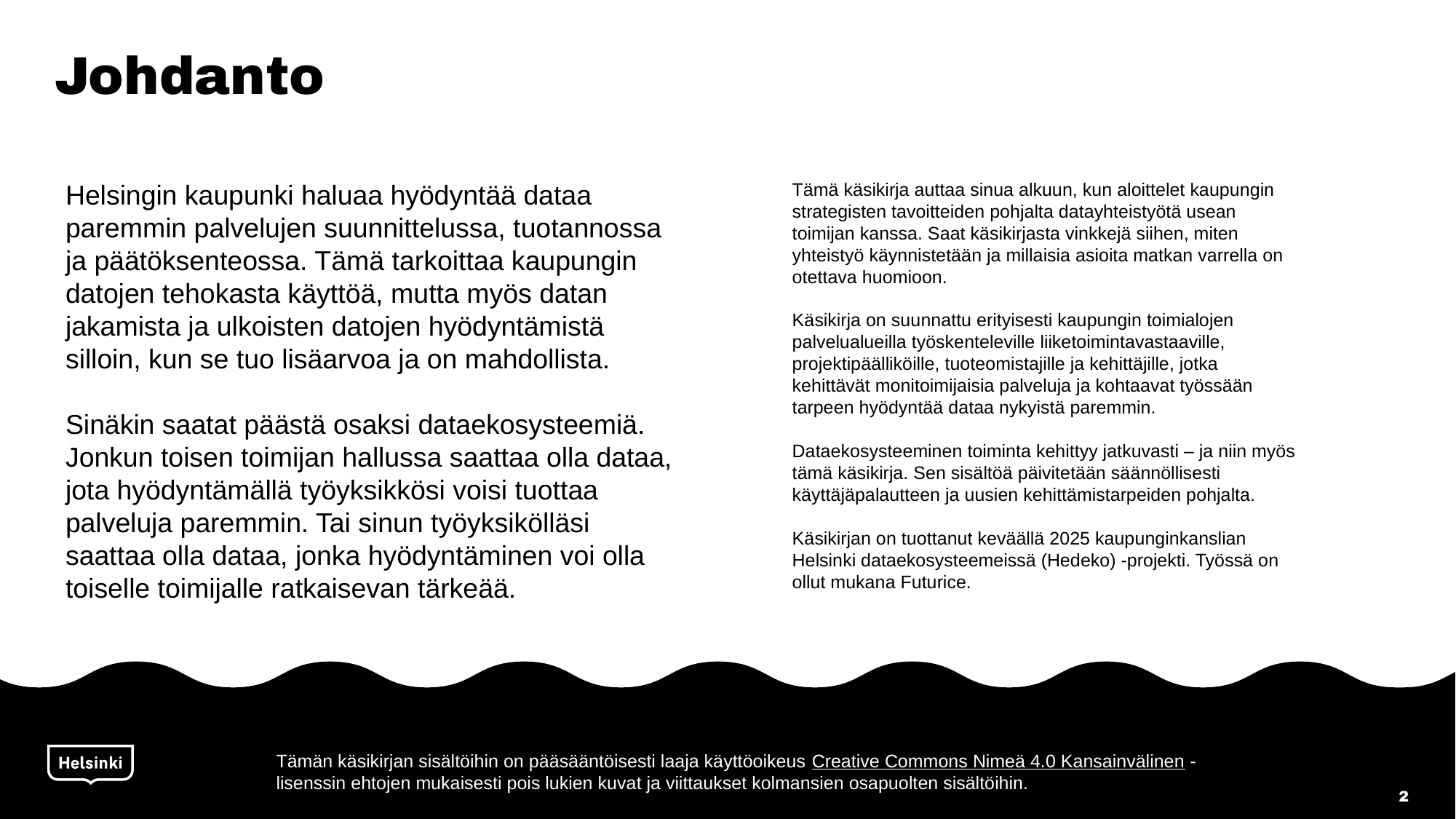

Johdanto
Helsingin kaupunki haluaa hyödyntää dataa paremmin palvelujen suunnittelussa, tuotannossa ja päätöksenteossa. Tämä tarkoittaa kaupungin datojen tehokasta käyttöä, mutta myös datan jakamista ja ulkoisten datojen hyödyntämistä silloin, kun se tuo lisäarvoa ja on mahdollista.

Sinäkin saatat päästä osaksi dataekosysteemiä. Jonkun toisen toimijan hallussa saattaa olla dataa, jota hyödyntämällä työyksikkösi voisi tuottaa palveluja paremmin. Tai sinun työyksikölläsi saattaa olla dataa, jonka hyödyntäminen voi olla toiselle toimijalle ratkaisevan tärkeää.
Tämä käsikirja auttaa sinua alkuun, kun aloittelet kaupungin strategisten tavoitteiden pohjalta datayhteistyötä usean toimijan kanssa. Saat käsikirjasta vinkkejä siihen, miten yhteistyö käynnistetään ja millaisia asioita matkan varrella on otettava huomioon.

Käsikirja on suunnattu erityisesti kaupungin toimialojen palvelualueilla työskenteleville liiketoimintavastaaville, projektipäälliköille, tuoteomistajille ja kehittäjille, jotka kehittävät monitoimijaisia palveluja ja kohtaavat työssään tarpeen hyödyntää dataa nykyistä paremmin.
Dataekosysteeminen toiminta kehittyy jatkuvasti – ja niin myös tämä käsikirja. Sen sisältöä päivitetään säännöllisesti käyttäjäpalautteen ja uusien kehittämistarpeiden pohjalta.

Käsikirjan on tuottanut keväällä 2025 kaupunginkanslian Helsinki dataekosysteemeissä (Hedeko) -projekti. Työssä on ollut mukana Futurice.

Tämän käsikirjan sisältöihin on pääsääntöisesti laaja käyttöoikeus Creative Commons Nimeä 4.0 Kansainvälinen -lisenssin ehtojen mukaisesti pois lukien kuvat ja viittaukset kolmansien osapuolten sisältöihin.

2